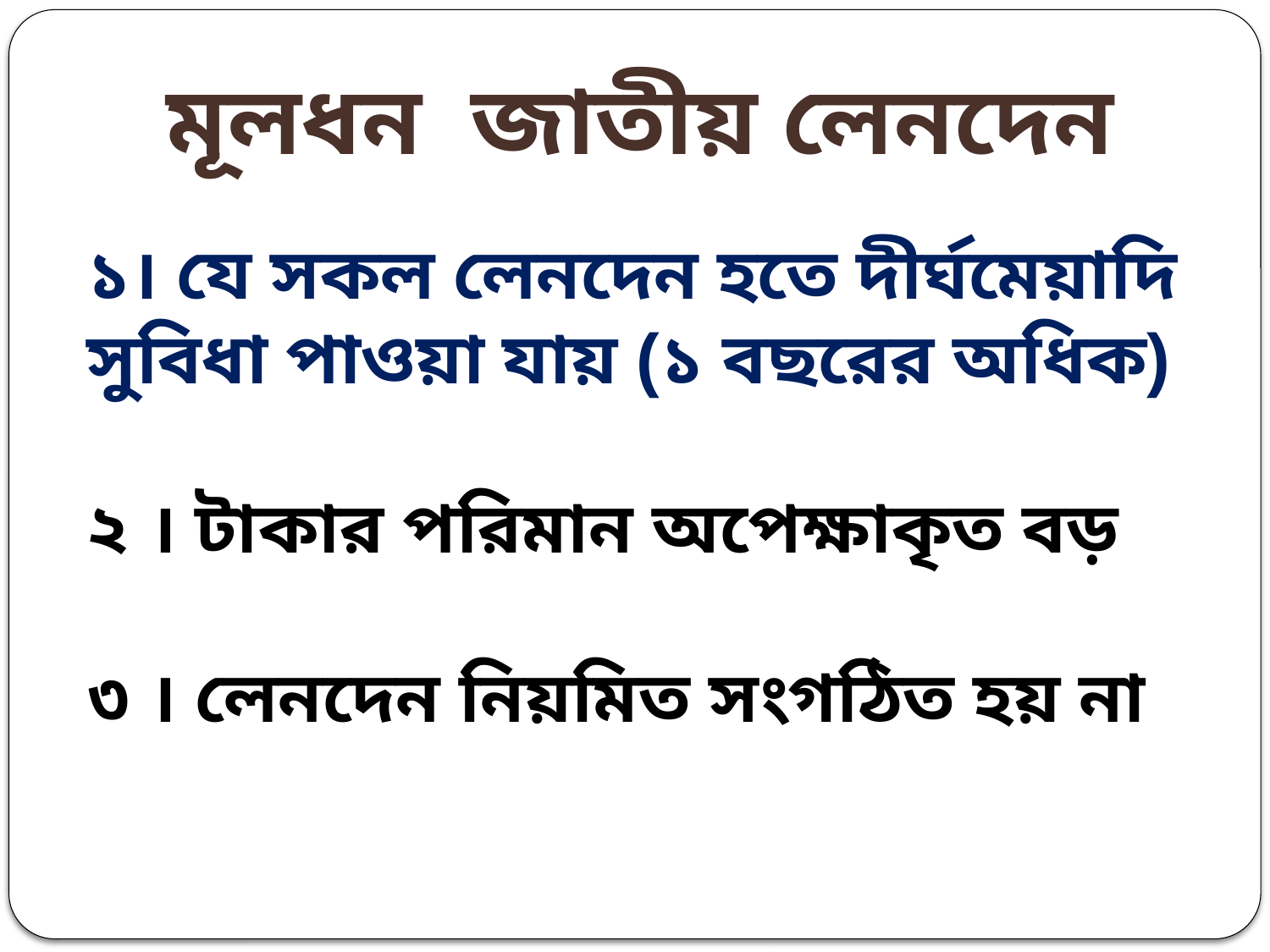

মূলধন  জাতীয় লেনদেন
১। যে সকল লেনদেন হতে দীর্ঘমেয়াদি সুবিধা পাওয়া যায় (১ বছরের অধিক)
২ । টাকার পরিমান অপেক্ষাকৃত বড়
৩ । লেনদেন নিয়মিত সংগঠিত হয় না